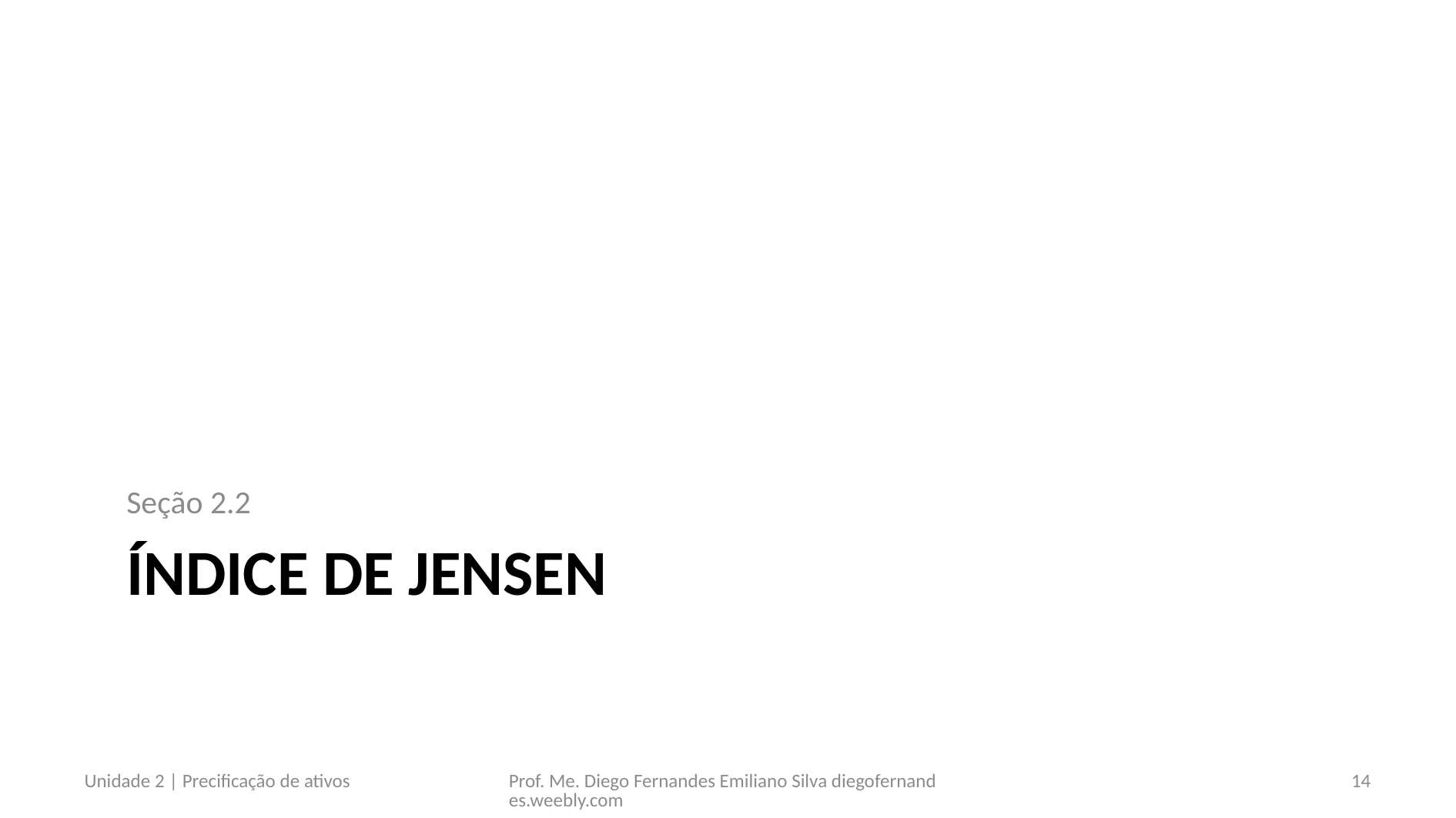

Seção 2.2
# Índice de Jensen
Unidade 2 | Precificação de ativos
Prof. Me. Diego Fernandes Emiliano Silva diegofernandes.weebly.com
14